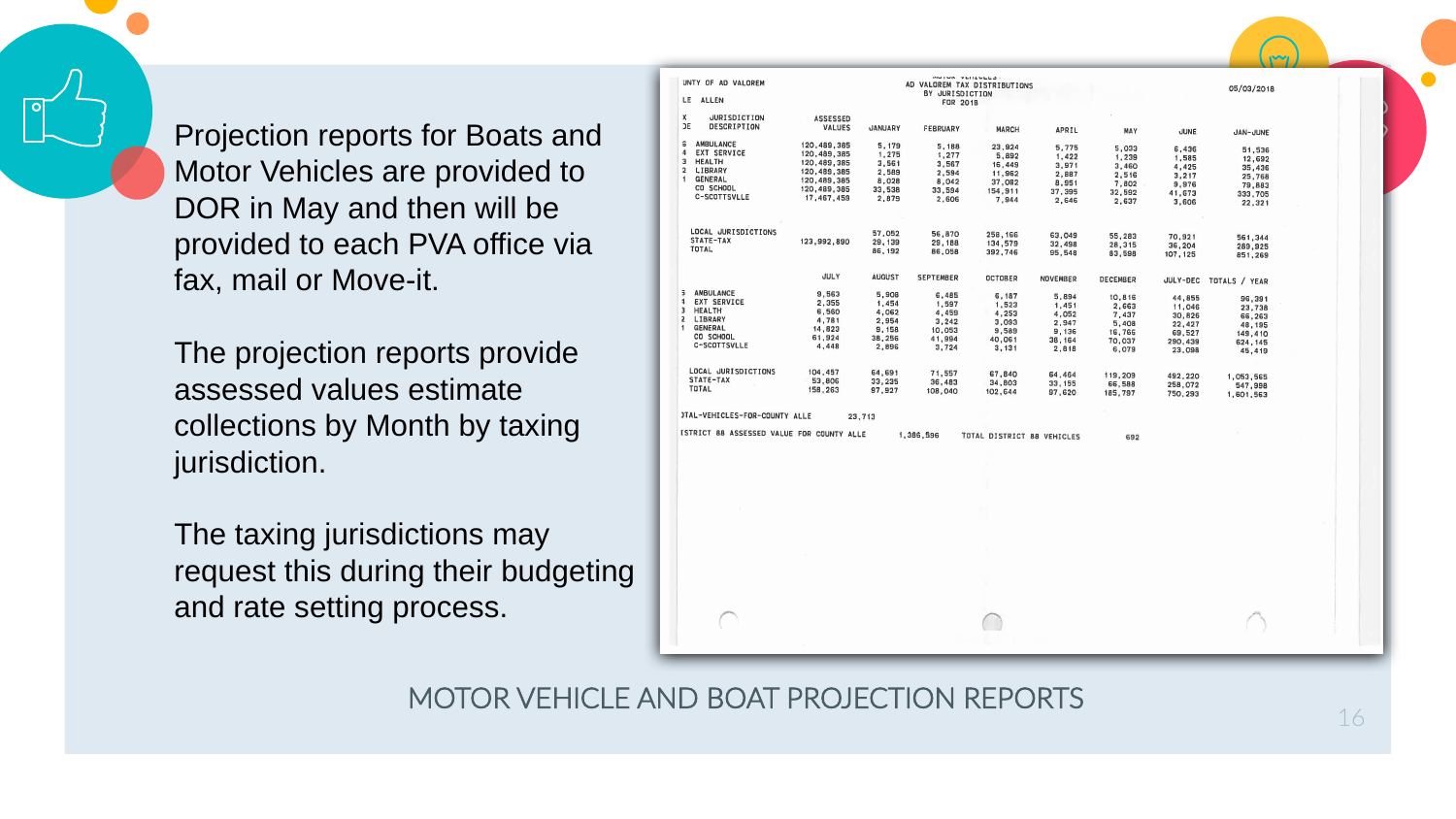

Projection reports for Boats and Motor Vehicles are provided to DOR in May and then will be provided to each PVA office via fax, mail or Move-it.

The projection reports provide assessed values estimate collections by Month by taxing jurisdiction.

The taxing jurisdictions may request this during their budgeting and rate setting process.
MOTOR VEHICLE AND BOAT PROJECTION REPORTS
16